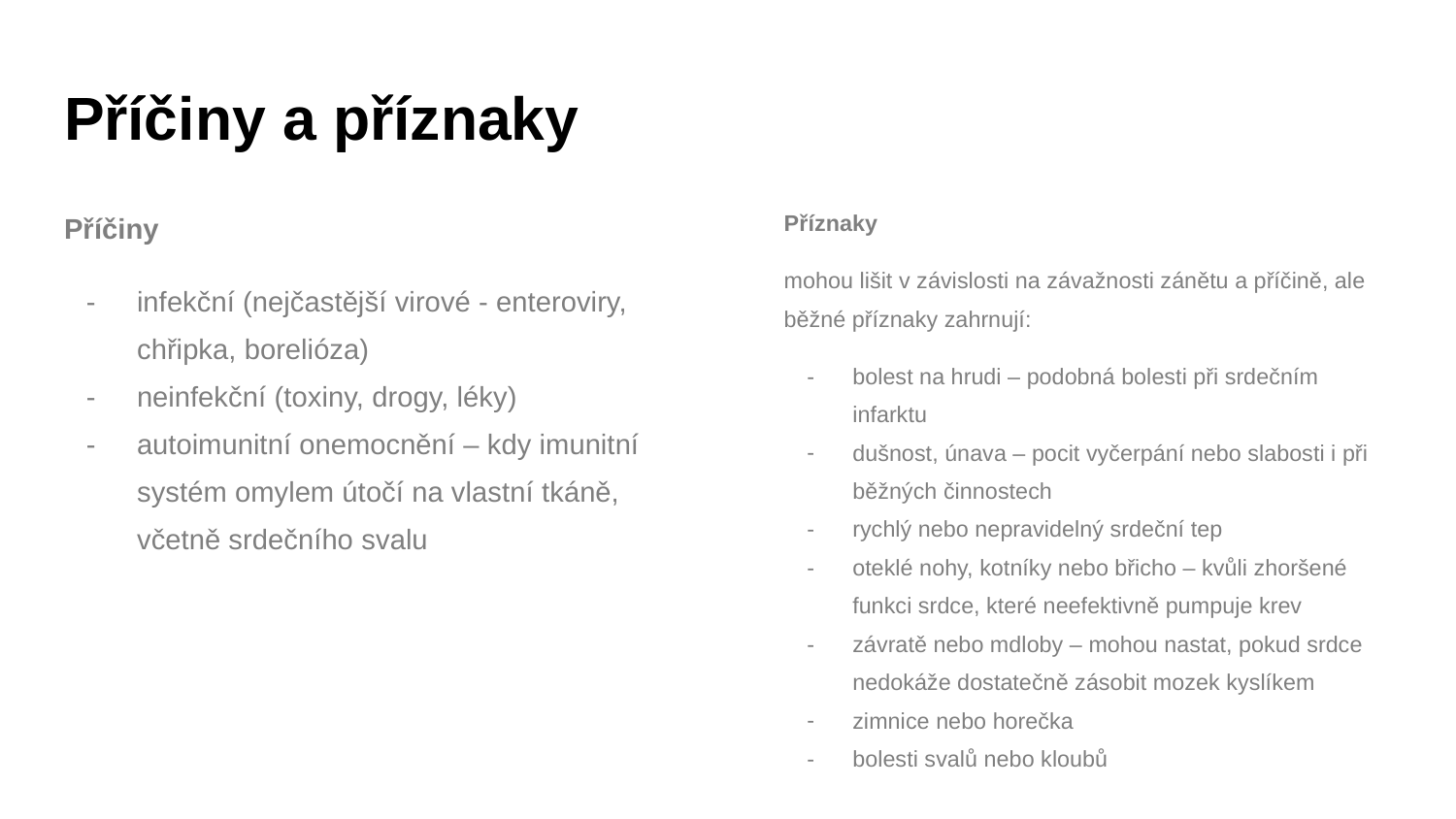

# Příčiny a příznaky
Příčiny
infekční (nejčastější virové - enteroviry, chřipka, borelióza)
neinfekční (toxiny, drogy, léky)
autoimunitní onemocnění – kdy imunitní systém omylem útočí na vlastní tkáně, včetně srdečního svalu

Příznaky
mohou lišit v závislosti na závažnosti zánětu a příčině, ale běžné příznaky zahrnují:
bolest na hrudi – podobná bolesti při srdečním infarktu
dušnost, únava – pocit vyčerpání nebo slabosti i při běžných činnostech
rychlý nebo nepravidelný srdeční tep
oteklé nohy, kotníky nebo břicho – kvůli zhoršené funkci srdce, které neefektivně pumpuje krev
závratě nebo mdloby – mohou nastat, pokud srdce nedokáže dostatečně zásobit mozek kyslíkem
zimnice nebo horečka
bolesti svalů nebo kloubů